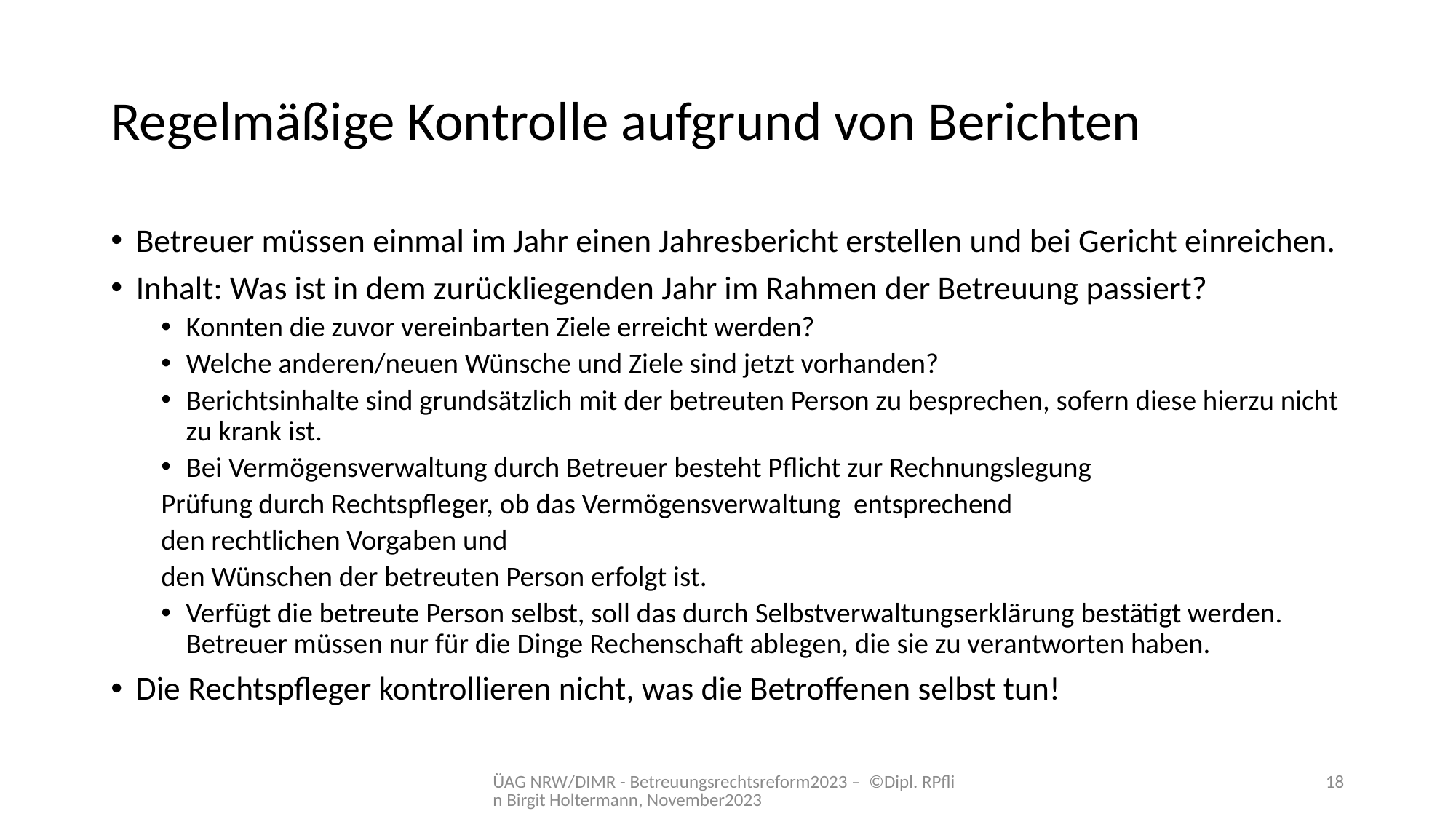

# Regelmäßige Kontrolle aufgrund von Berichten
Betreuer müssen einmal im Jahr einen Jahresbericht erstellen und bei Gericht einreichen.
Inhalt: Was ist in dem zurückliegenden Jahr im Rahmen der Betreuung passiert?
Konnten die zuvor vereinbarten Ziele erreicht werden?
Welche anderen/neuen Wünsche und Ziele sind jetzt vorhanden?
Berichtsinhalte sind grundsätzlich mit der betreuten Person zu besprechen, sofern diese hierzu nicht zu krank ist.
Bei Vermögensverwaltung durch Betreuer besteht Pflicht zur Rechnungslegung
	Prüfung durch Rechtspfleger, ob das Vermögensverwaltung  entsprechend
	den rechtlichen Vorgaben und
	den Wünschen der betreuten Person erfolgt ist.
Verfügt die betreute Person selbst, soll das durch Selbstverwaltungserklärung bestätigt werden.
Betreuer müssen nur für die Dinge Rechenschaft ablegen, die sie zu verantworten haben.
Die Rechtspfleger kontrollieren nicht, was die Betroffenen selbst tun!
ÜAG NRW/DIMR - Betreuungsrechtsreform2023 –  ©Dipl. RPflin Birgit Holtermann, November2023
18